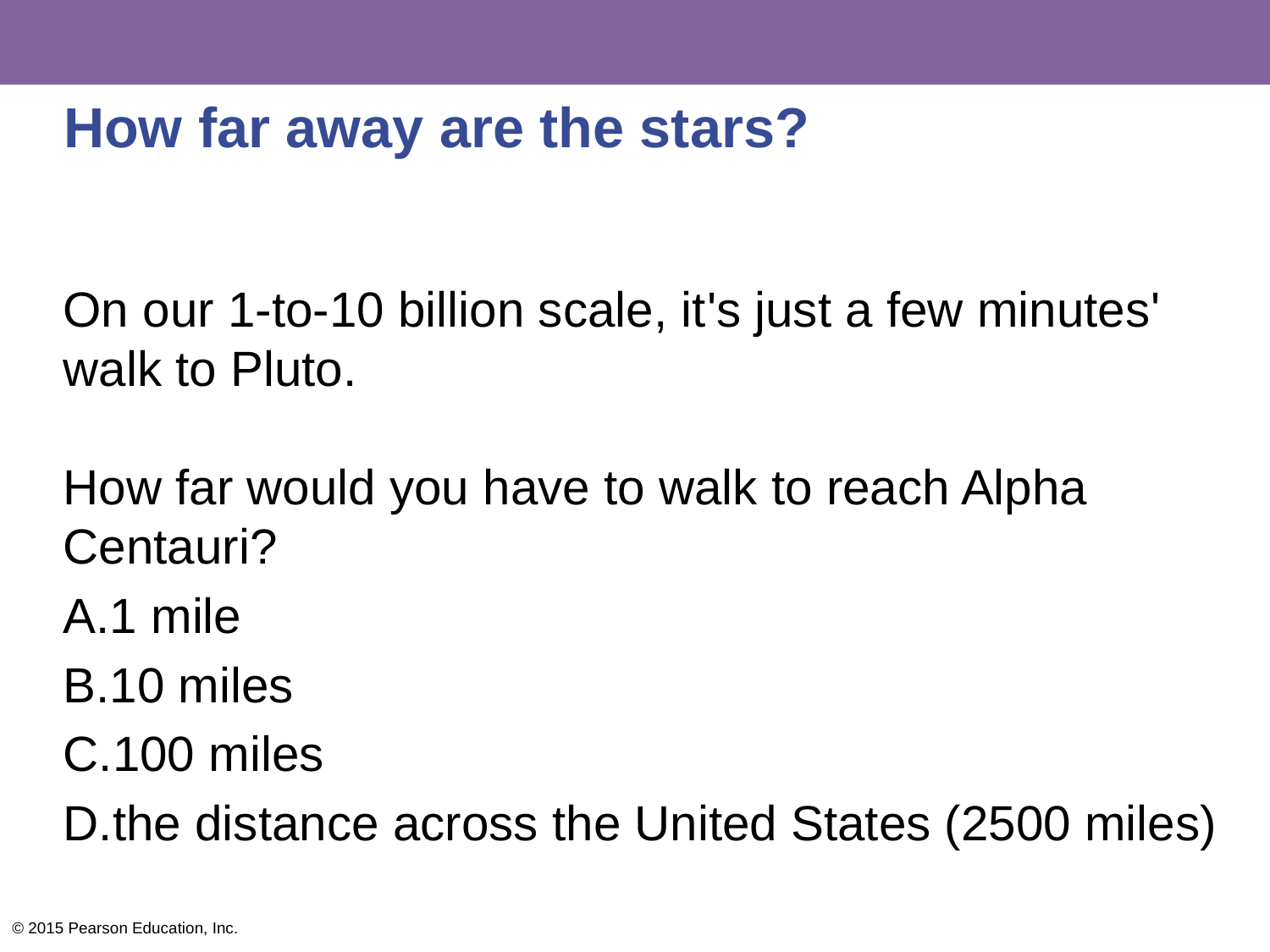

# How far away are the stars?
On our 1-to-10 billion scale, it's just a few minutes' walk to Pluto.
How far would you have to walk to reach Alpha Centauri?
1 mile
10 miles
100 miles
the distance across the United States (2500 miles)
© 2015 Pearson Education, Inc.